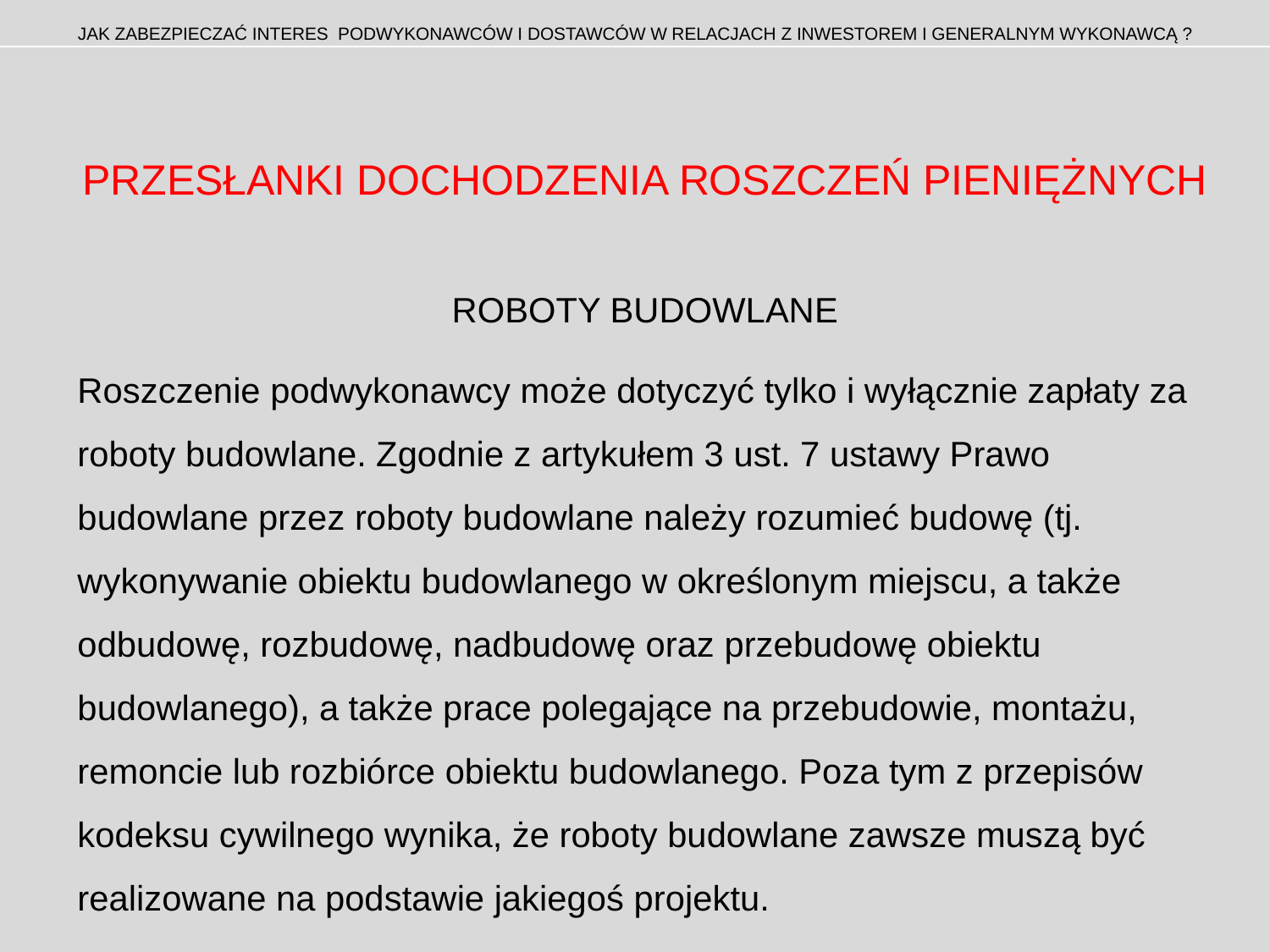

JAK ZABEZPIECZAĆ INTERES  PODWYKONAWCÓW I DOSTAWCÓW W RELACJACH Z INWESTOREM I GENERALNYM WYKONAWCĄ ?
PRZESŁANKI DOCHODZENIA ROSZCZEŃ PIENIĘŻNYCH

ROBOTY BUDOWLANE

Roszczenie podwykonawcy może dotyczyć tylko i wyłącznie zapłaty za roboty budowlane. Zgodnie z artykułem 3 ust. 7 ustawy Prawo budowlane przez roboty budowlane należy rozumieć budowę (tj. wykonywanie obiektu budowlanego w określonym miejscu, a także odbudowę, rozbudowę, nadbudowę oraz przebudowę obiektu budowlanego), a także prace polegające na przebudowie, montażu, remoncie lub rozbiórce obiektu budowlanego. Poza tym z przepisów kodeksu cywilnego wynika, że roboty budowlane zawsze muszą być realizowane na podstawie jakiegoś projektu.